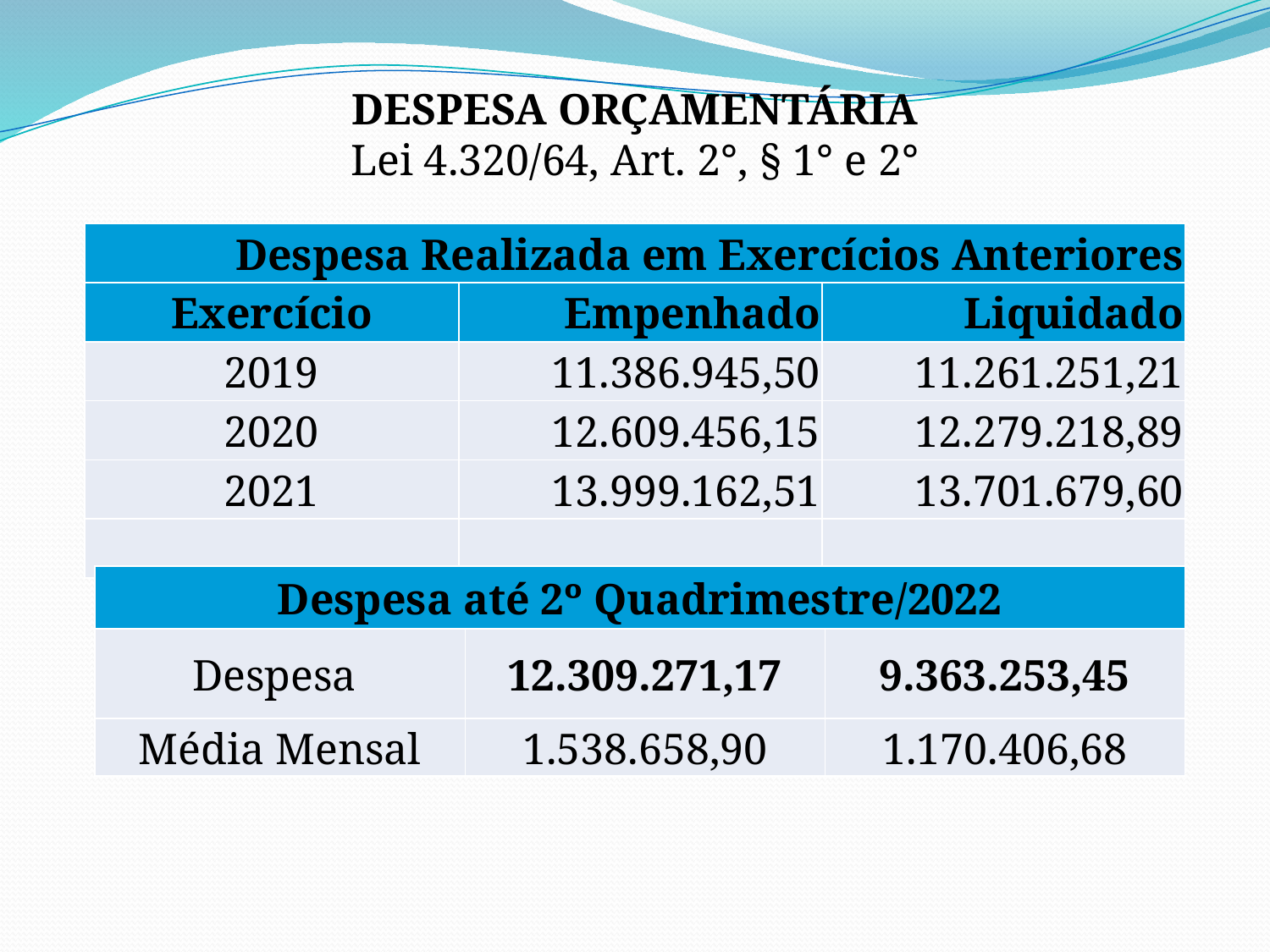

despesa orçamentária
Lei 4.320/64, Art. 2°, § 1° e 2°
| Despesa Realizada em Exercícios Anteriores |  |  |
| --- | --- | --- |
| Exercício | Empenhado | Liquidado |
| 2019 | 11.386.945,50 | 11.261.251,21 |
| 2020 | 12.609.456,15 | 12.279.218,89 |
| 2021 | 13.999.162,51 | 13.701.679,60 |
|  |  |  |
| Despesa até 2º Quadrimestre/2022 |  |  |
| --- | --- | --- |
| Despesa | 12.309.271,17 | 9.363.253,45 |
| Média Mensal | 1.538.658,90 | 1.170.406,68 |